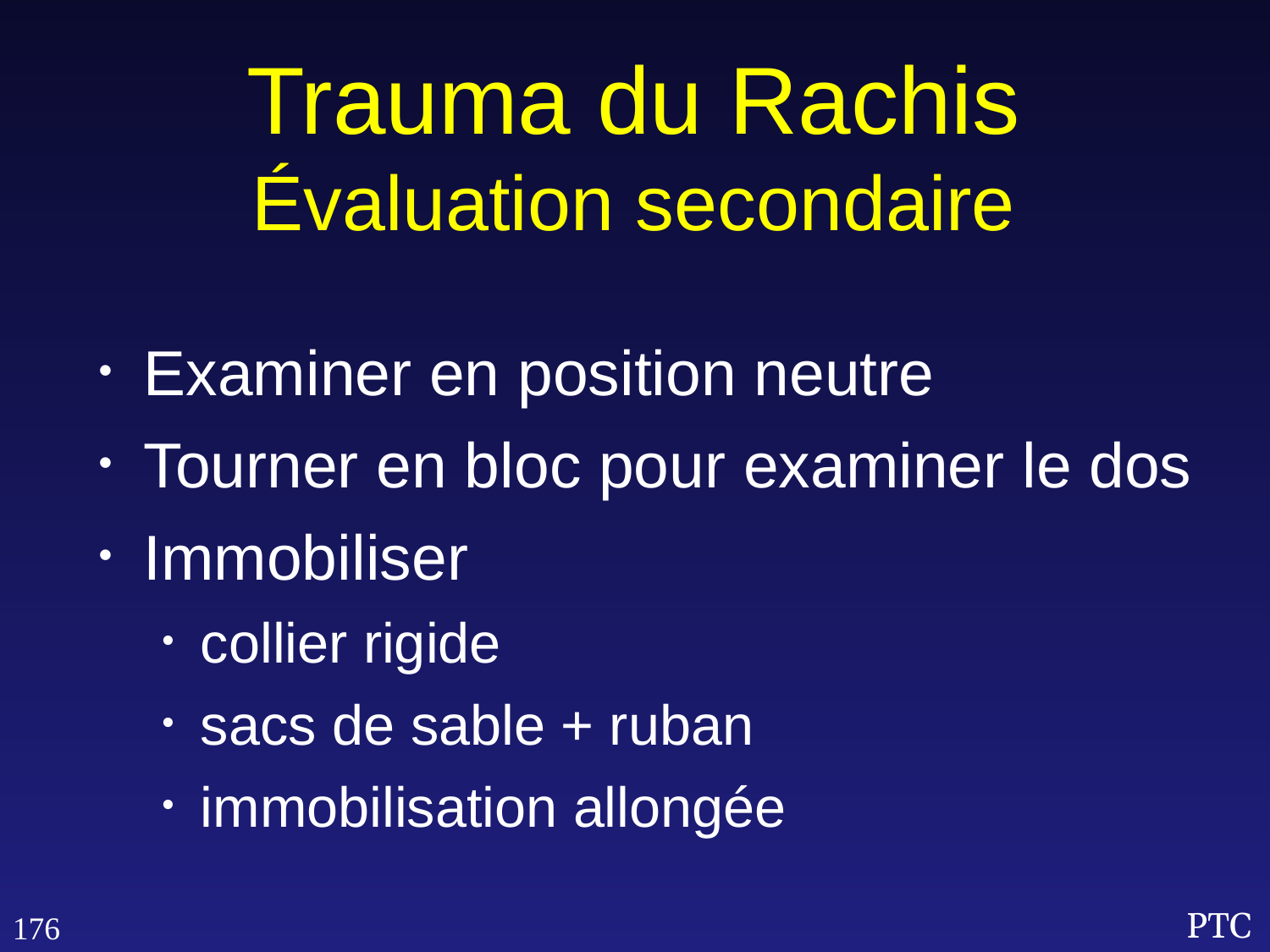

Trauma du Rachis
Évaluation secondaire
Examiner en position neutre
Tourner en bloc pour examiner le dos
Immobiliser
collier rigide
sacs de sable + ruban
immobilisation allongée

176